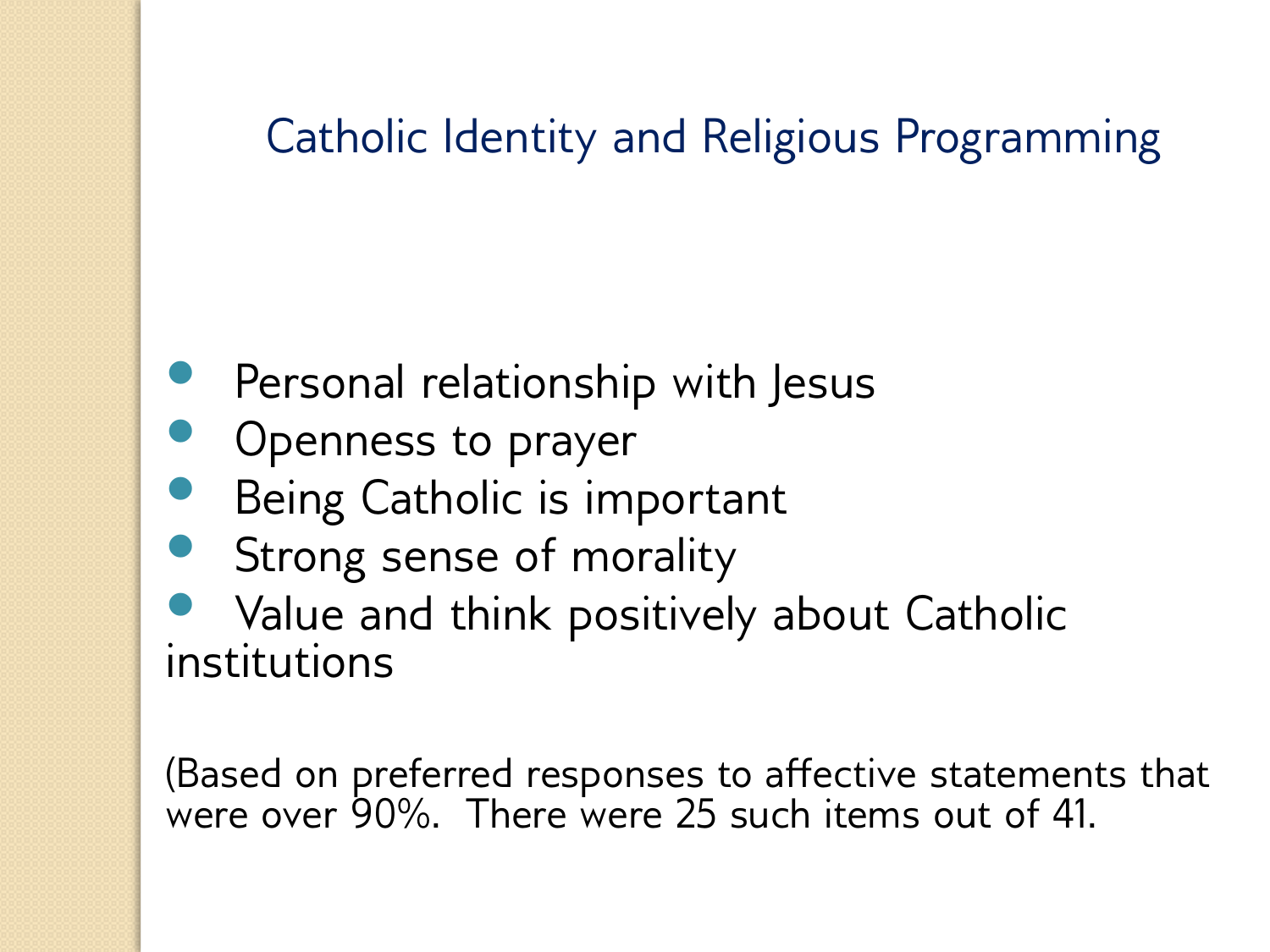

Catholic Identity and Religious Programming
  Personal relationship with Jesus
  Openness to prayer
  Being Catholic is important
  Strong sense of morality
  Value and think positively about Catholic institutions

(Based on preferred responses to affective statements that were over 90%.  There were 25 such items out of 41.